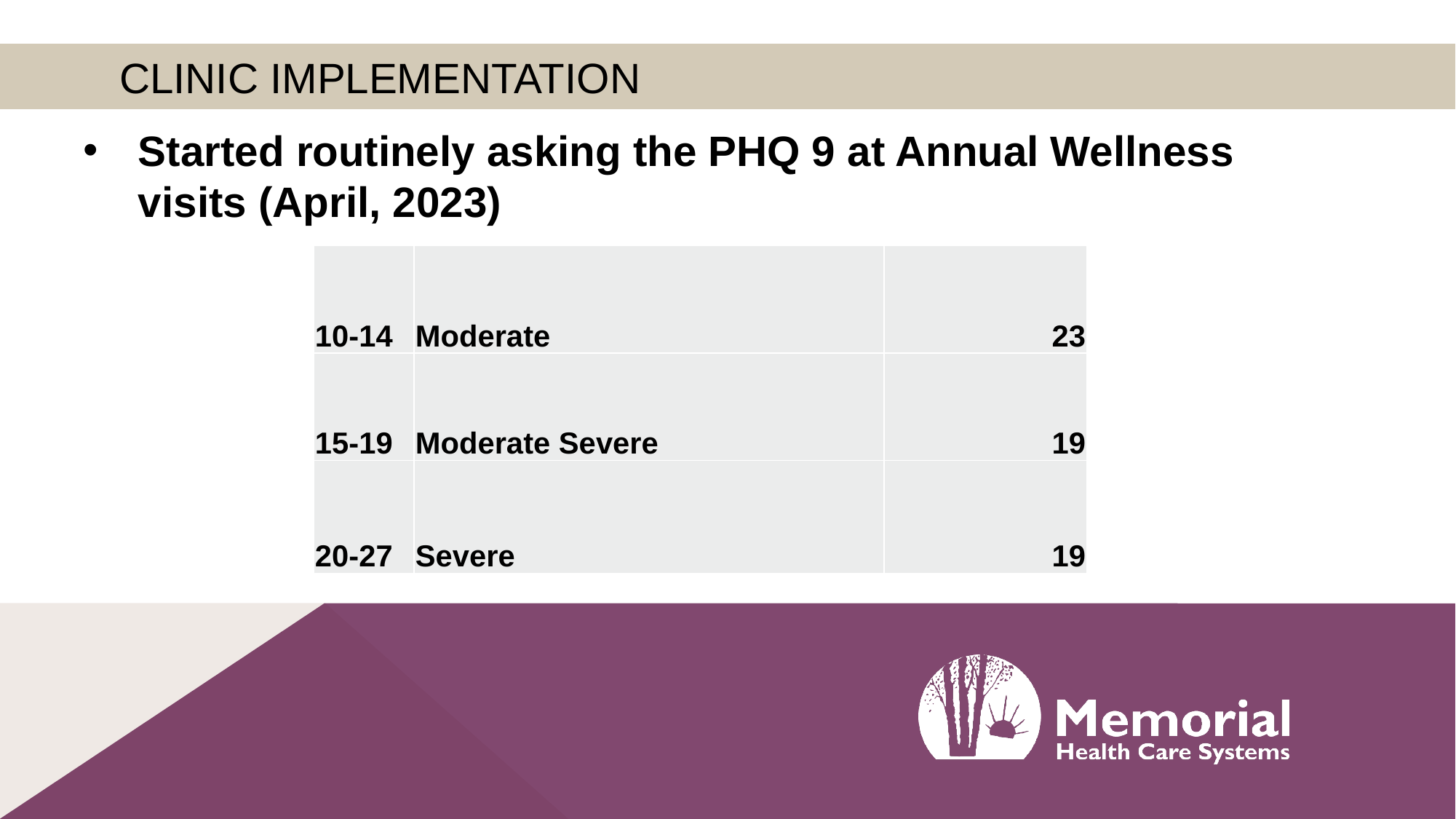

# Clinic implementation
Started routinely asking the PHQ 9 at Annual Wellness visits (April, 2023)

| 10-14 | Moderate | 23 |
| --- | --- | --- |
| 15-19 | Moderate Severe | 19 |
| 20-27 | Severe | 19 |